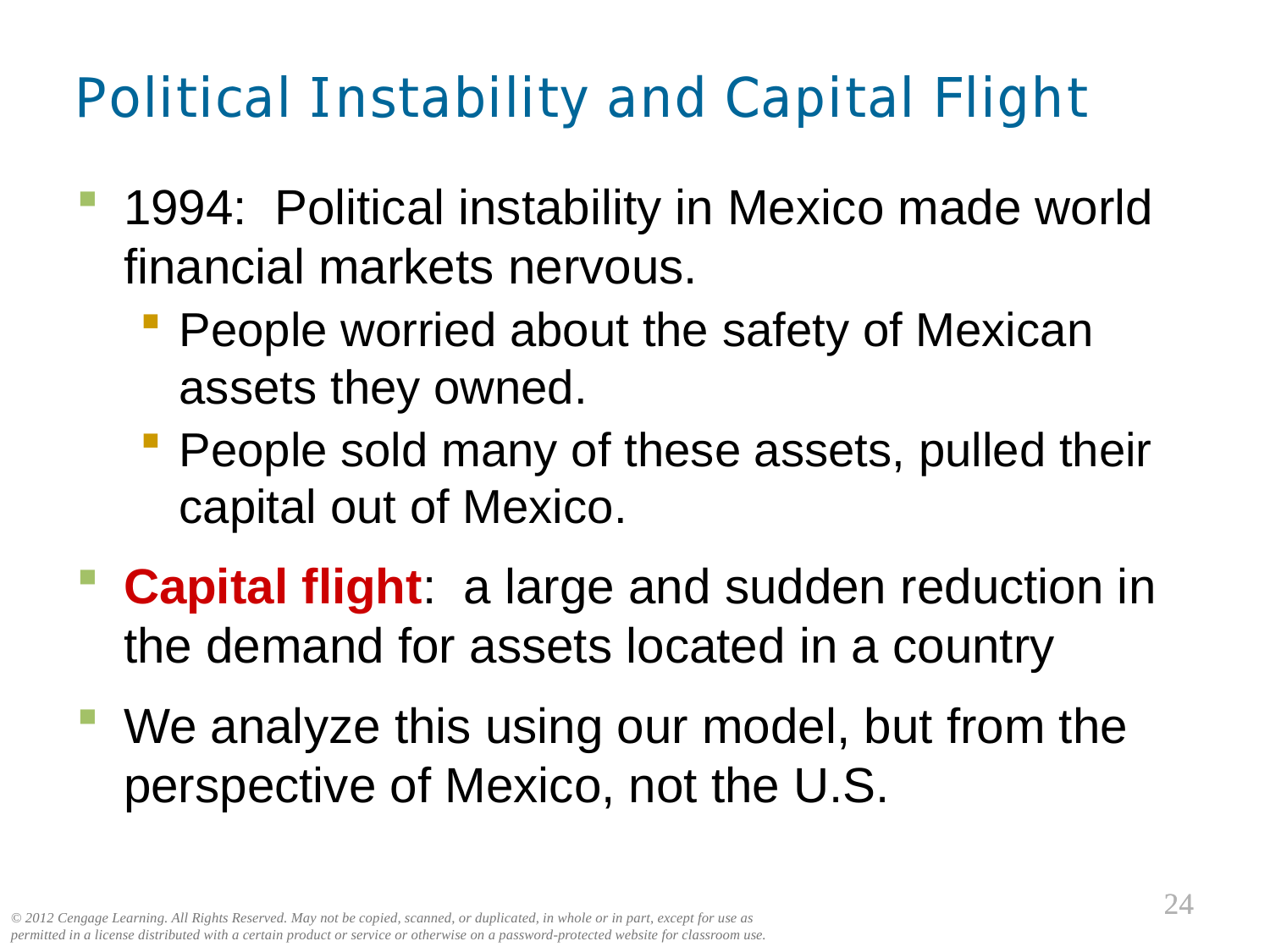

Political Instability and Capital Flight
1994:  Political instability in Mexico made world financial markets nervous.
People worried about the safety of Mexican assets they owned.
People sold many of these assets, pulled their capital out of Mexico.
Capital flight:  a large and sudden reduction in the demand for assets located in a country
We analyze this using our model, but from the perspective of Mexico, not the U.S.